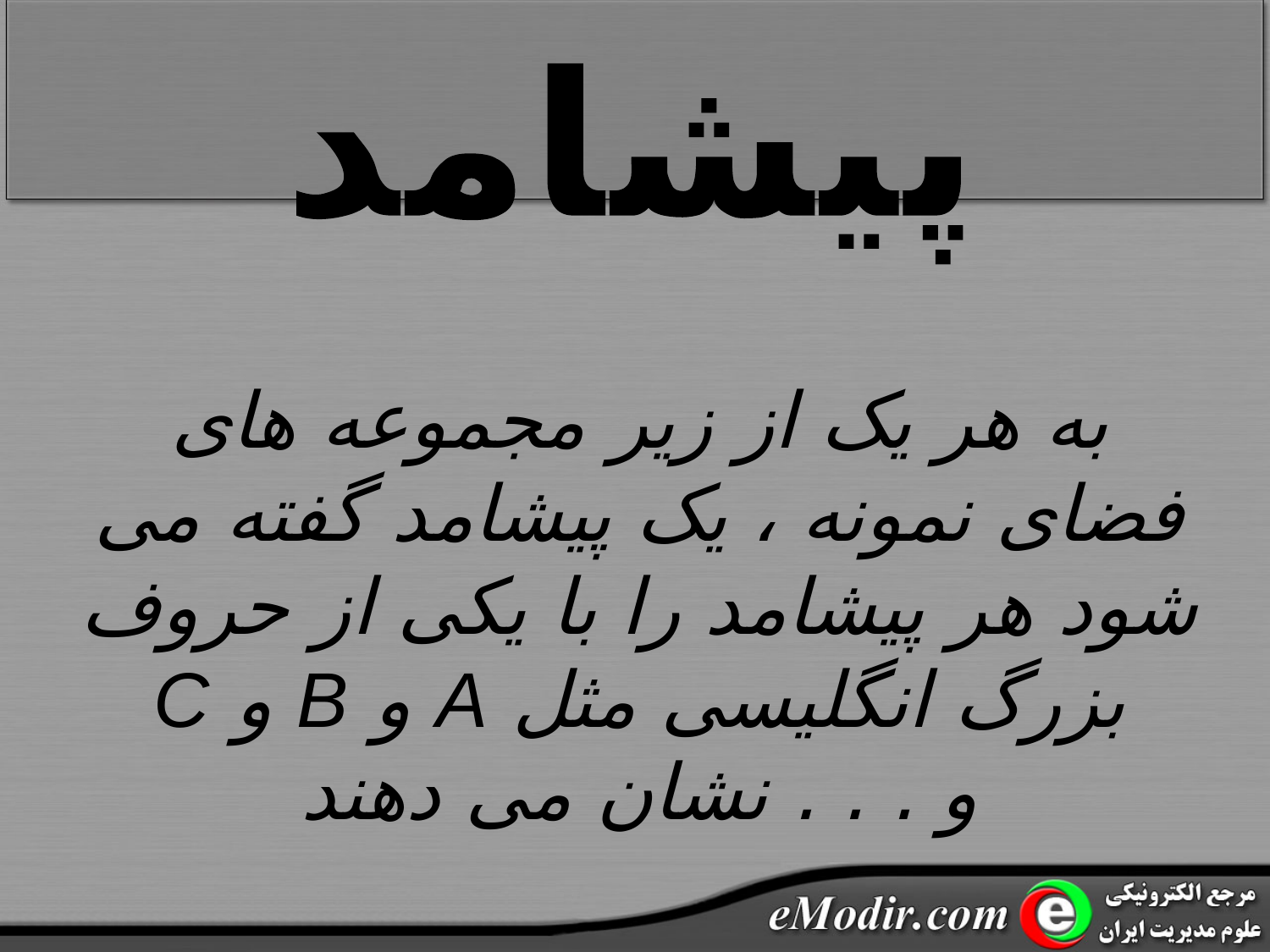

پیشامد
به هر یک از زیر مجموعه های فضای نمونه ، یک پیشامد گفته می شود هر پیشامد را با یکی از حروف بزرگ انگلیسی مثل A و B و C و . . . نشان می دهند